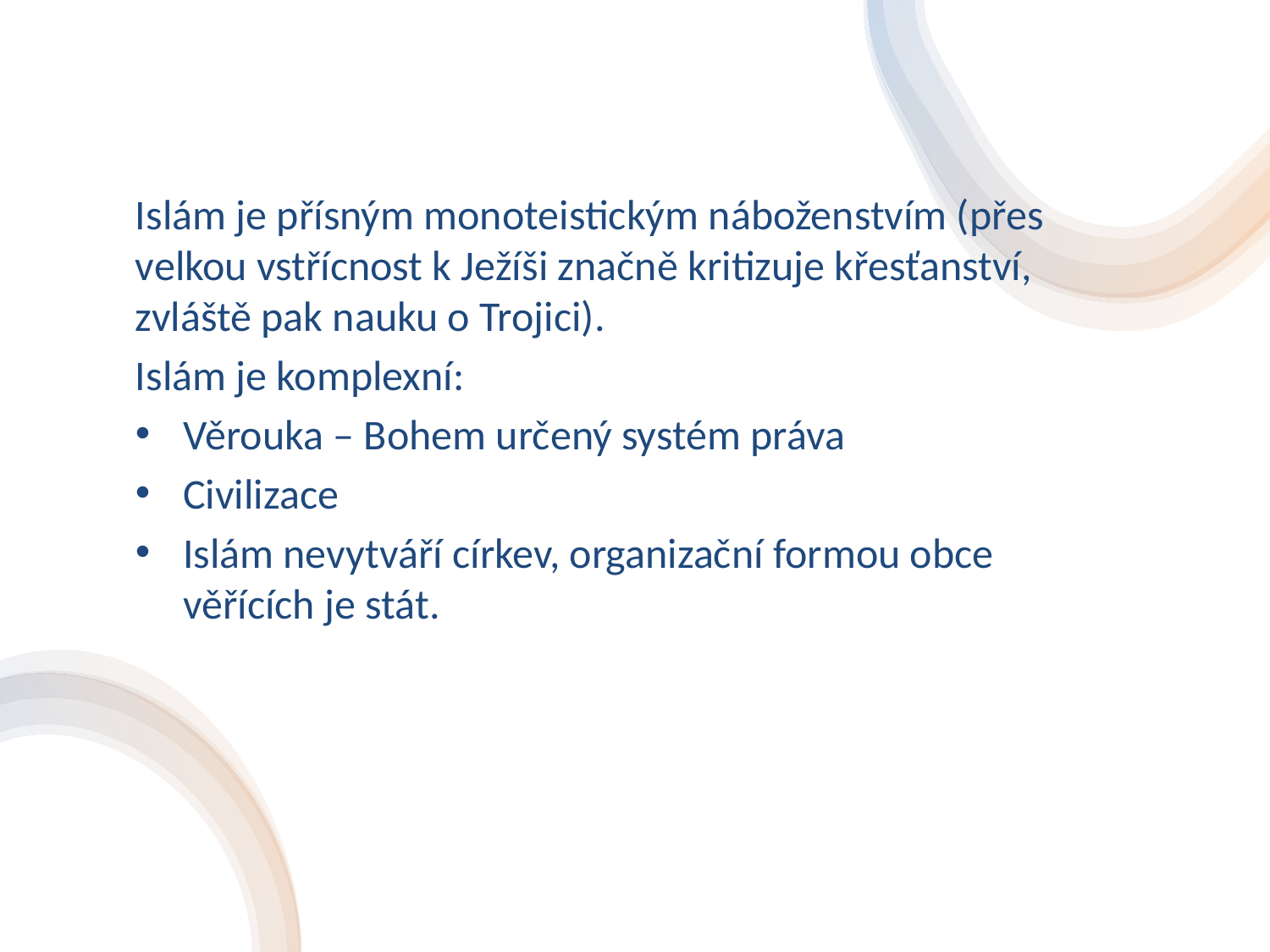

Islám je přísným monoteistickým náboženstvím (přes velkou vstřícnost k Ježíši značně kritizuje křesťanství, zvláště pak nauku o Trojici).
Islám je komplexní:
Věrouka – Bohem určený systém práva
Civilizace
Islám nevytváří církev, organizační formou obce věřících je stát.